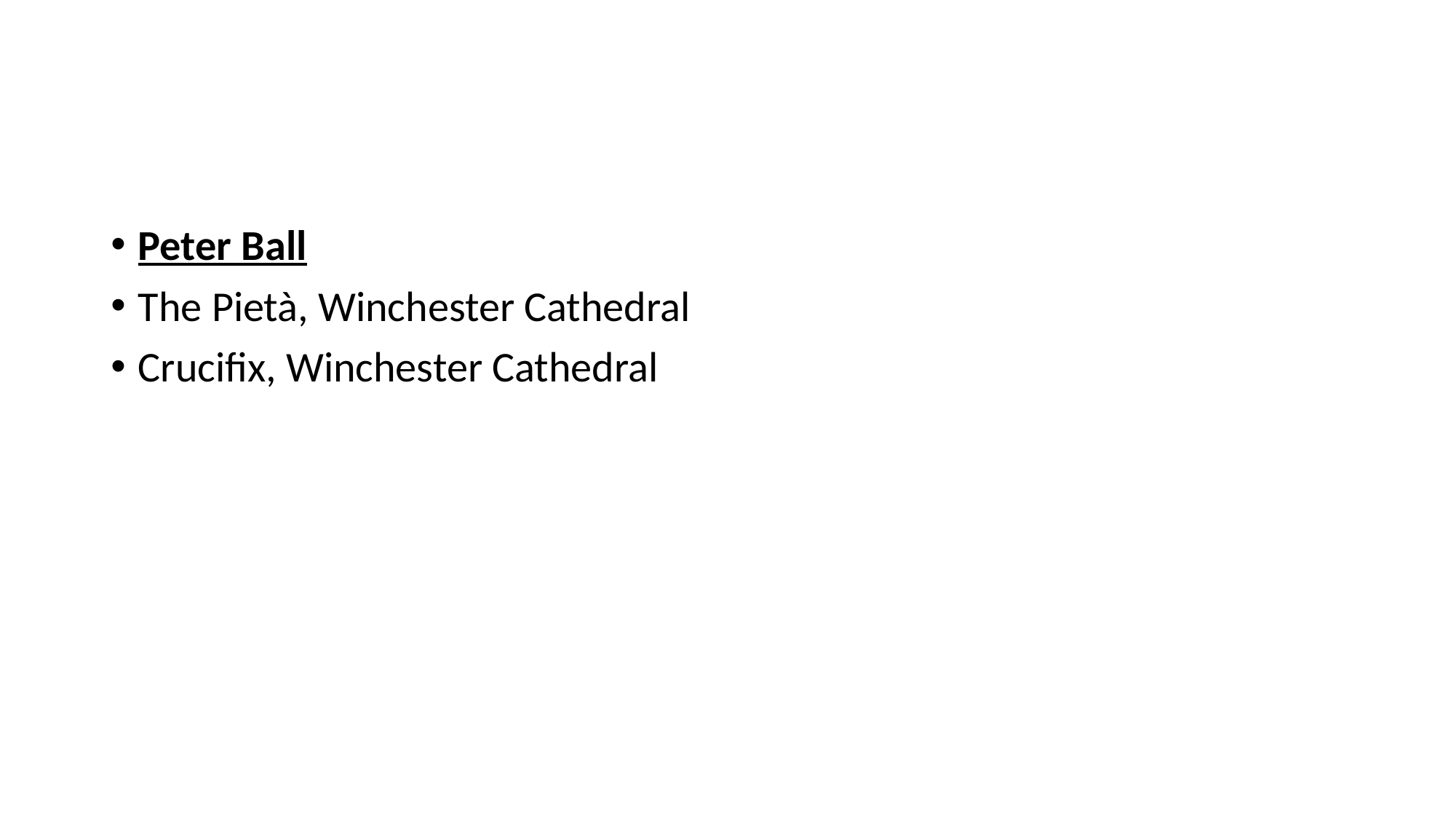

#
Peter Ball
The Pietà, Winchester Cathedral
Crucifix, Winchester Cathedral